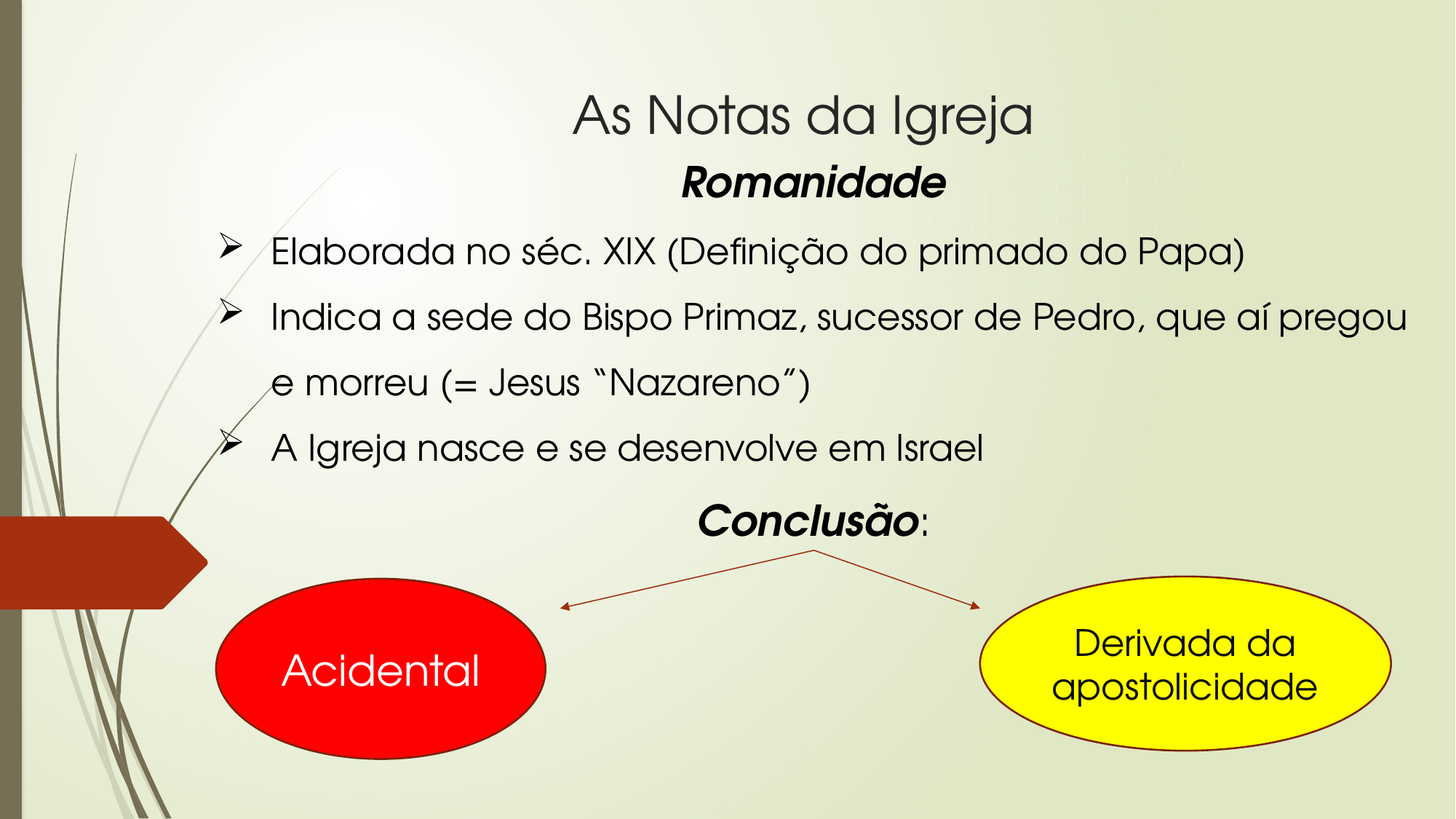

# As Notas da Igreja
Romanidade
Elaborada no séc. XIX (Definição do primado do Papa)
Indica a sede do Bispo Primaz, sucessor de Pedro, que aí pregou e morreu (= Jesus “Nazareno”)
A Igreja nasce e se desenvolve em Israel
Conclusão:
Derivada da apostolicidade
Acidental